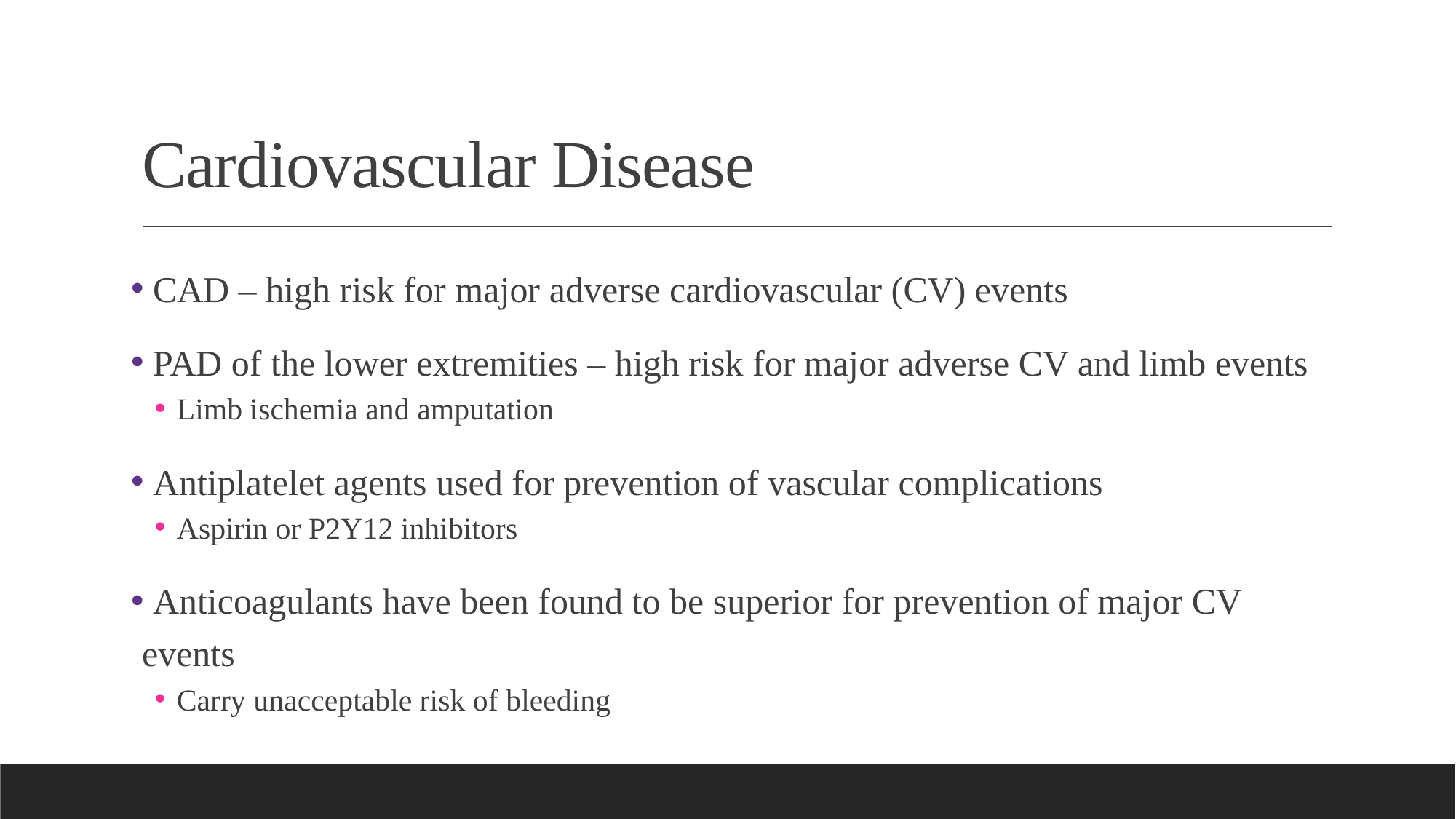

# Cardiovascular Disease
 CAD – high risk for major adverse cardiovascular (CV) events
 PAD of the lower extremities – high risk for major adverse CV and limb events
Limb ischemia and amputation
 Antiplatelet agents used for prevention of vascular complications
Aspirin or P2Y12 inhibitors
 Anticoagulants have been found to be superior for prevention of major CV events
Carry unacceptable risk of bleeding